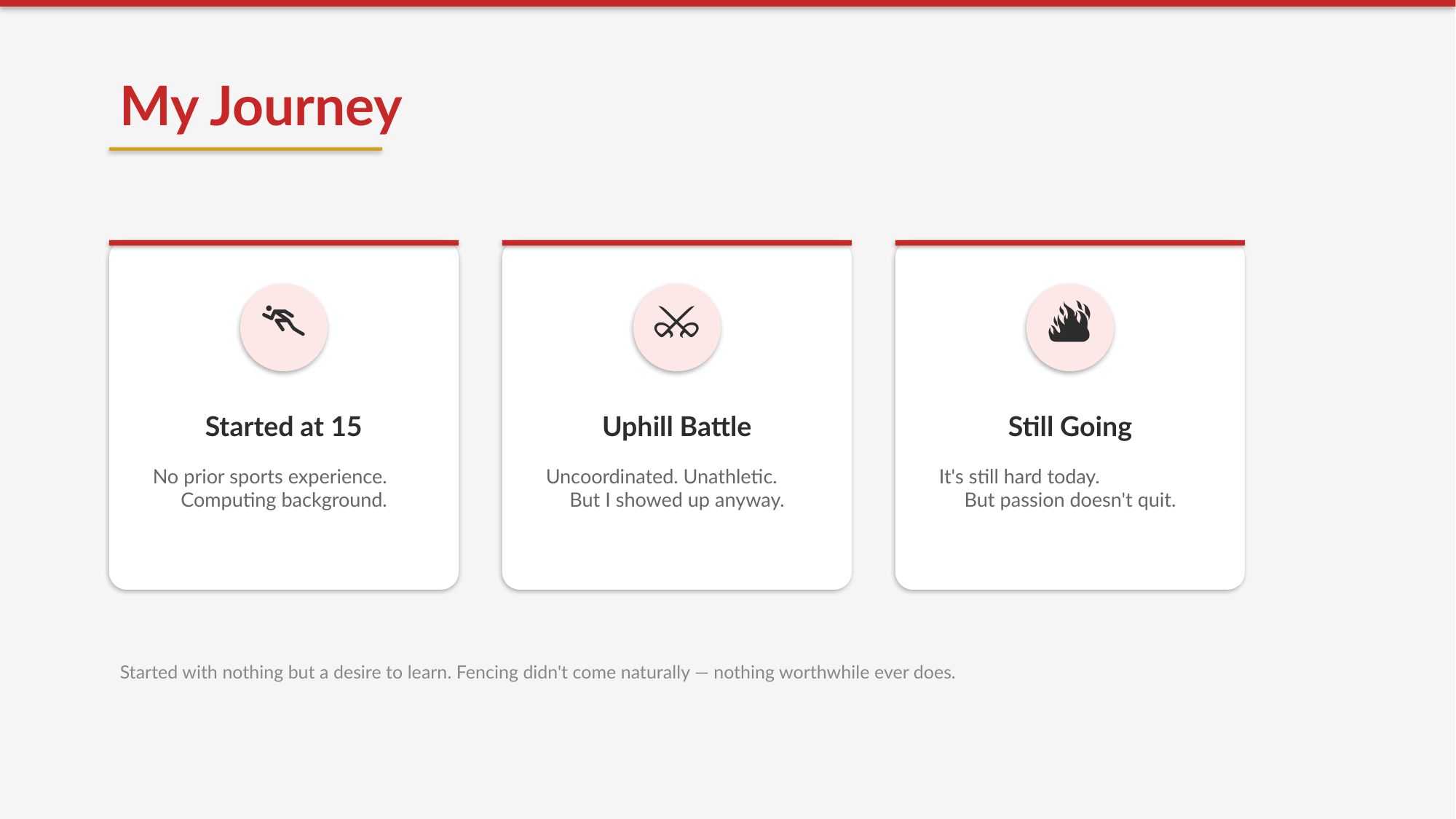

My Journey

🏃

⚔️

🔥

Started at 15
Uphill Battle
Still Going
No prior sports experience.
Computing background.
Uncoordinated. Unathletic.
But I showed up anyway.
It's still hard today.
But passion doesn't quit.
Started with nothing but a desire to learn. Fencing didn't come naturally — nothing worthwhile ever does.